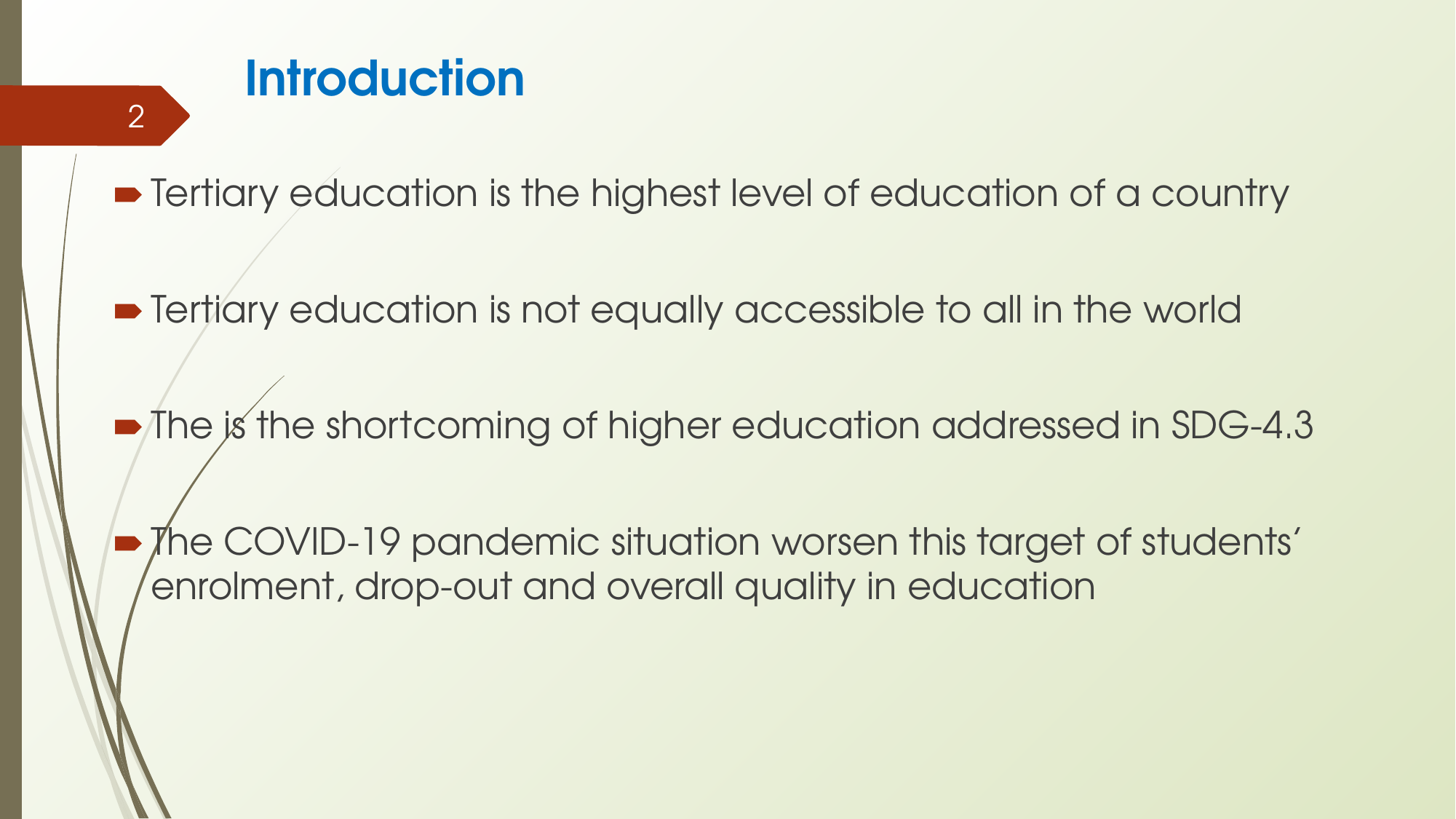

Introduction
2
Tertiary education is the highest level of education of a country

Tertiary education is not equally accessible to all in the world

The is the shortcoming of higher education addressed in SDG-4.3

The COVID-19 pandemic situation worsen this target of students’ enrolment, drop-out and overall quality in education